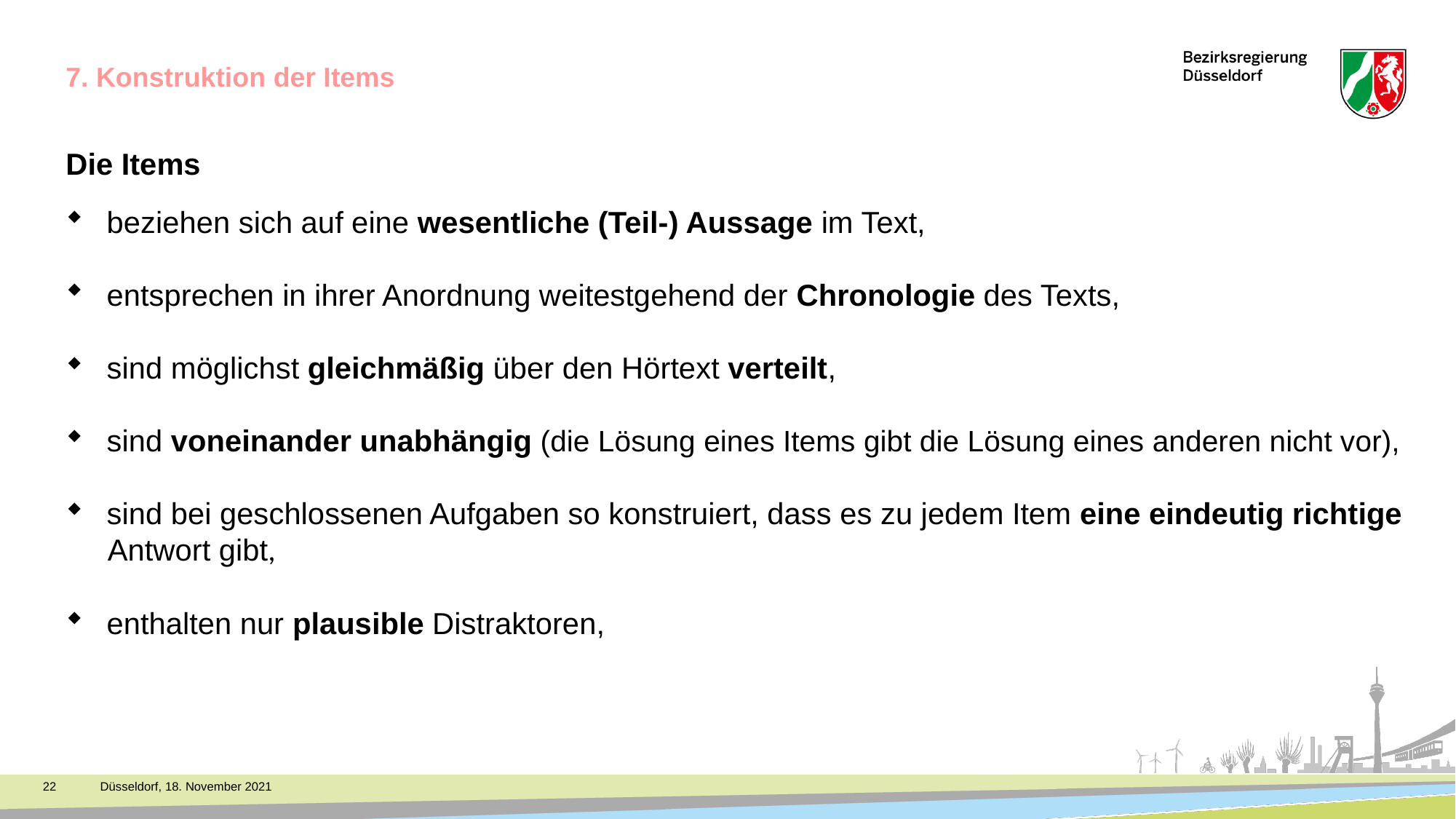

# 7. Konstruktion der Items

Die Items

beziehen sich auf eine wesentliche (Teil-) Aussage im Text,

entsprechen in ihrer Anordnung weitestgehend der Chronologie des Texts,

sind möglichst gleichmäßig über den Hörtext verteilt,

sind voneinander unabhängig (die Lösung eines Items gibt die Lösung eines anderen nicht vor),

sind bei geschlossenen Aufgaben so konstruiert, dass es zu jedem Item eine eindeutig richtige
     Antwort gibt,

enthalten nur plausible Distraktoren,

22
Düsseldorf, 18. November 2021